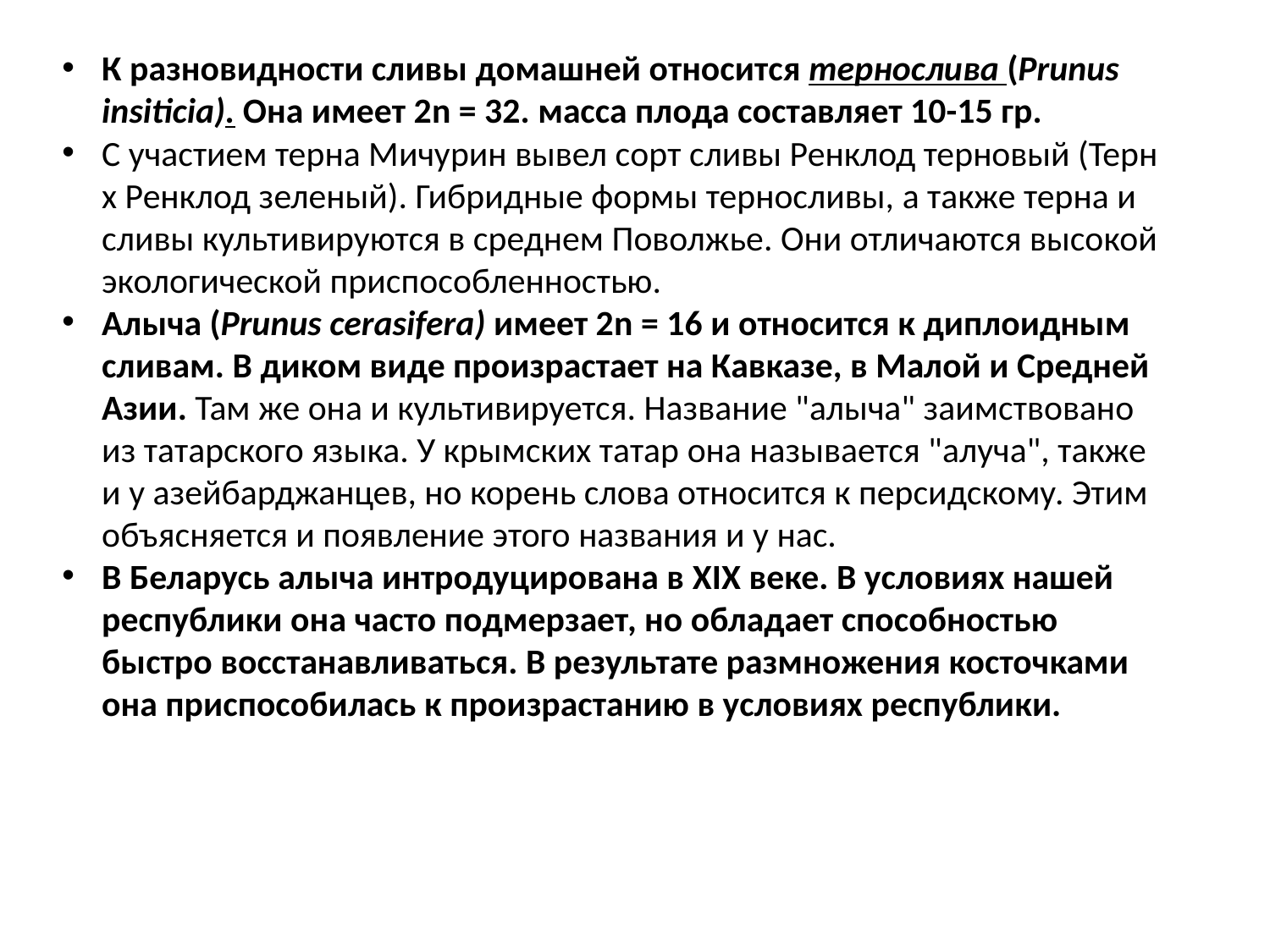

К разновидности сливы домашней относится тернослива (Prunus insiticia). Она имеет 2n = 32. масса плода составляет 10-15 гр.
С участием терна Мичурин вывел сорт сливы Ренклод терновый (Терн х Ренклод зеленый). Гибридные формы терносливы, а также терна и сливы культивируются в среднем Поволжье. Они отличаются высокой экологической приспособленностью.
Алыча (Prunus cerasifera) имеет 2n = 16 и относится к диплоидным сливам. В диком виде произрастает на Кавказе, в Малой и Средней Азии. Там же она и культивируется. Название "алыча" заимствовано из татарского языка. У крымских татар она называется "алуча", также и у азейбарджанцев, но корень слова относится к персидскому. Этим объясняется и появление этого названия и у нас.
В Беларусь алыча интродуцирована в XIX веке. В условиях нашей республики она часто подмерзает, но обладает способностью быстро восстанавливаться. В результате размножения косточками она приспособилась к произрастанию в условиях республики.